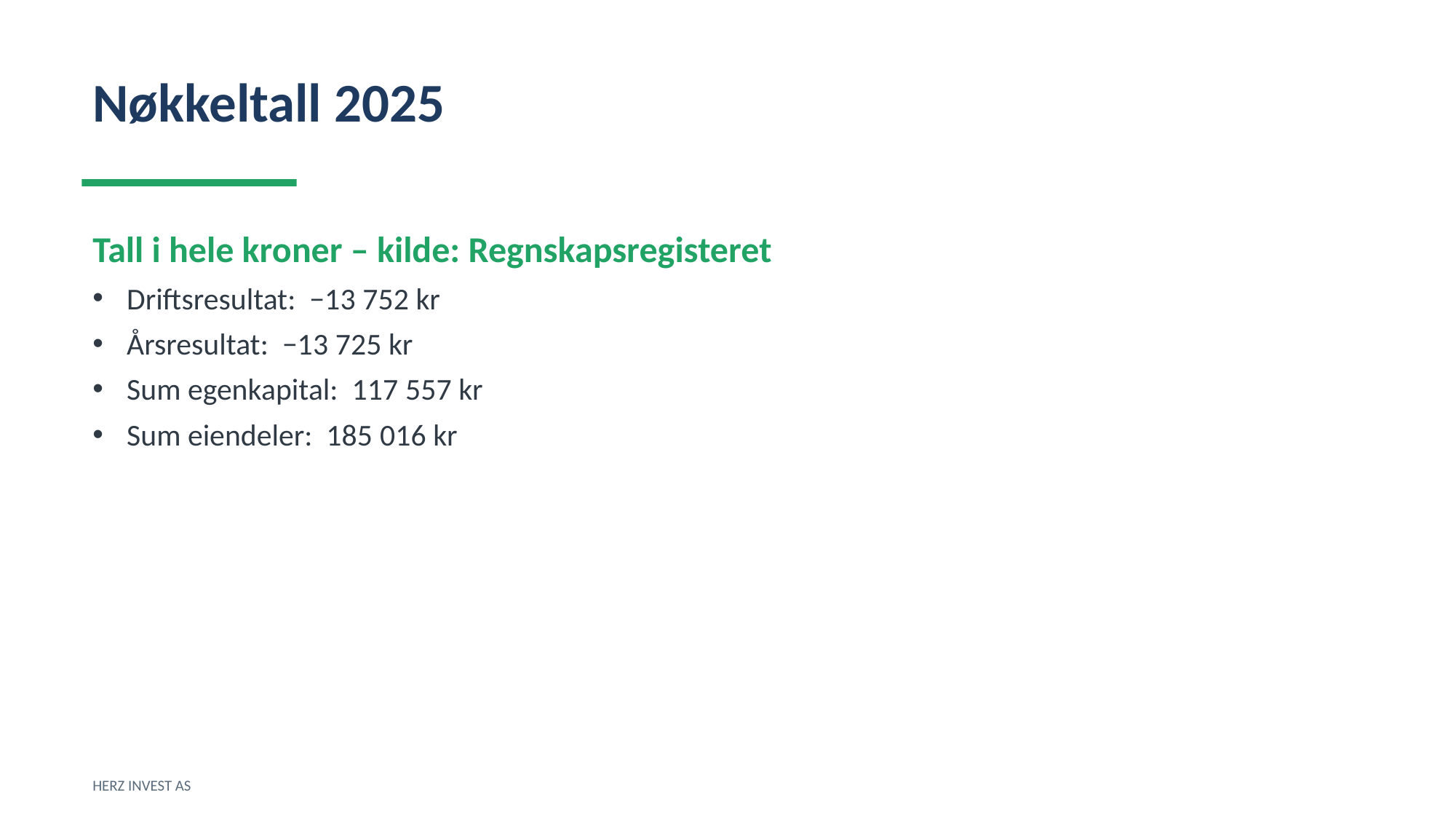

Nøkkeltall 2025

Tall i hele kroner – kilde: Regnskapsregisteret
Driftsresultat:  −13 752 kr
Årsresultat:  −13 725 kr
Sum egenkapital:  117 557 kr
Sum eiendeler:  185 016 kr
HERZ INVEST AS